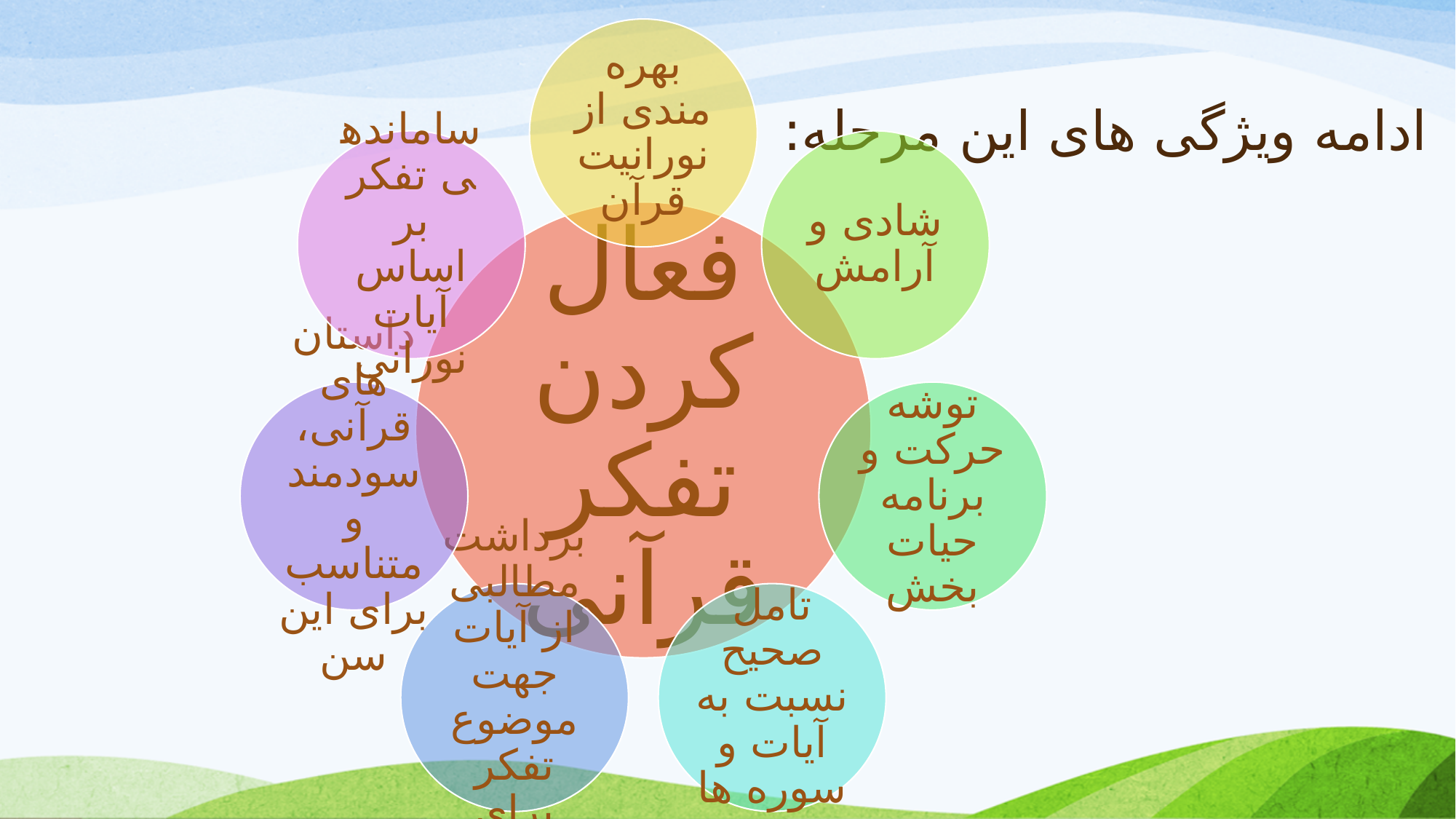

فعال کردن تفکر قرآنی
بهره مندی از نورانیت قرآن
شادی و آرامش
توشه حرکت و برنامه حیات بخش
تامل صحیح نسبت به آیات و سوره ها
برداشت مطالبی از آیات جهت موضوع تفکر برای فرزند
داستان های قرآنی، سودمند و متناسب برای این سن
ساماندهی تفکر بر اساس آیات نورانی
# ادامه ویژگی های این مرحله: